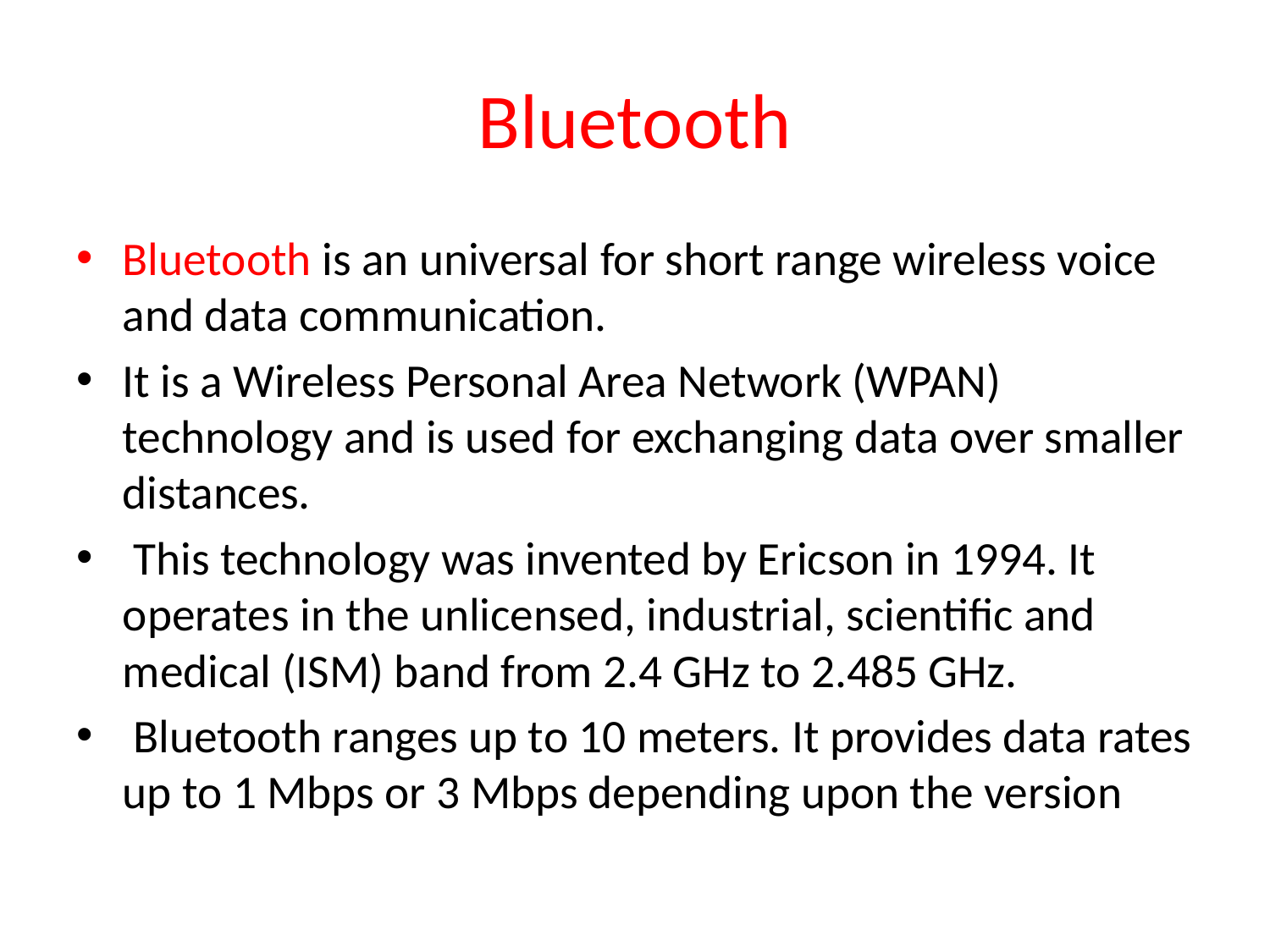

# Bluetooth
Bluetooth is an universal for short range wireless voice and data communication.
It is a Wireless Personal Area Network (WPAN) technology and is used for exchanging data over smaller distances.
 This technology was invented by Ericson in 1994. It operates in the unlicensed, industrial, scientific and medical (ISM) band from 2.4 GHz to 2.485 GHz.
 Bluetooth ranges up to 10 meters. It provides data rates up to 1 Mbps or 3 Mbps depending upon the version